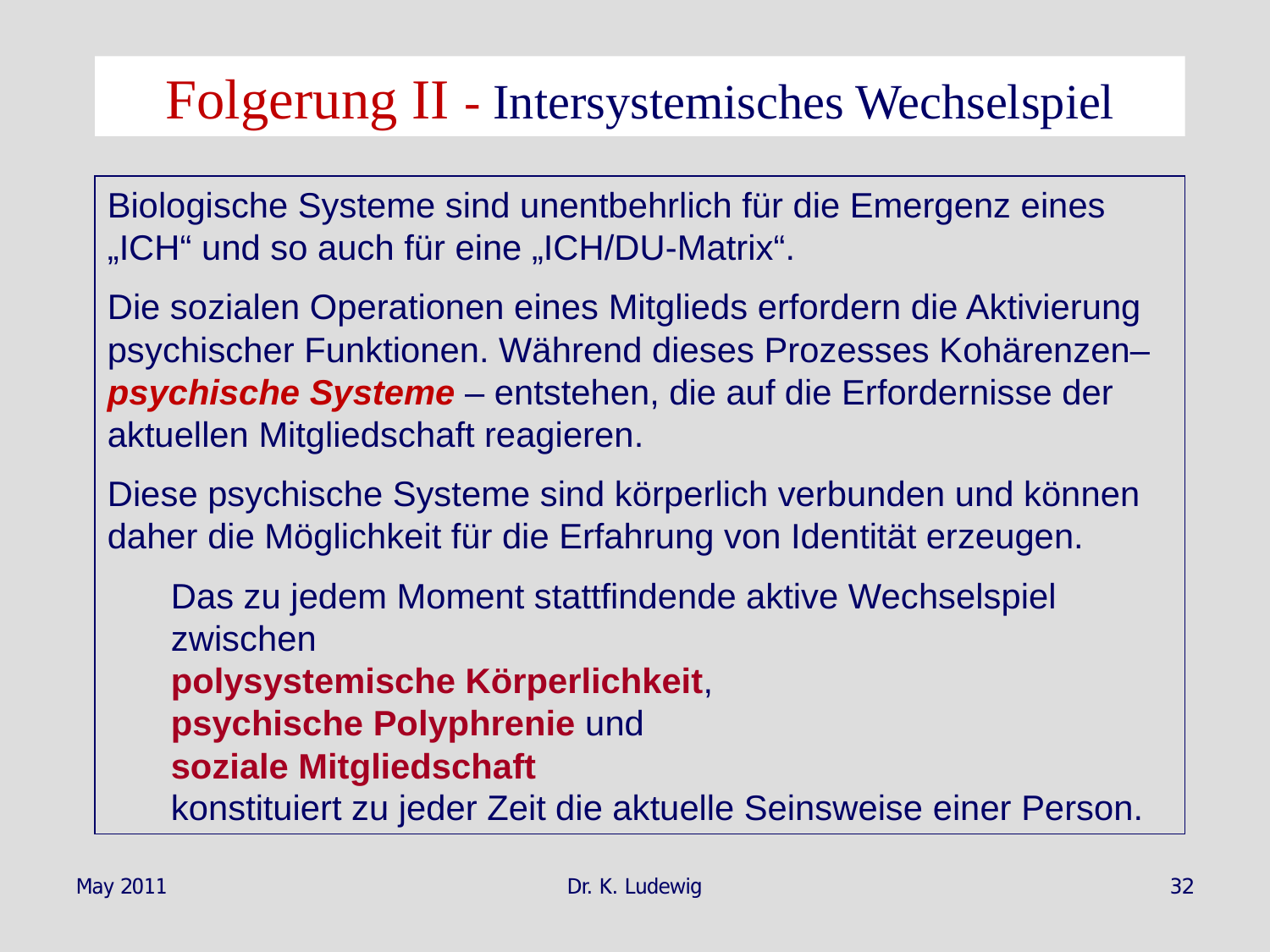

Folgerung II - Intersystemisches Wechselspiel
Biologische Systeme sind unentbehrlich für die Emergenz eines „ICH“ und so auch für eine „ICH/DU-Matrix“.
Die sozialen Operationen eines Mitglieds erfordern die Aktivierung psychischer Funktionen. Während dieses Prozesses Kohärenzen– psychische Systeme – entstehen, die auf die Erfordernisse der aktuellen Mitgliedschaft reagieren.
Diese psychische Systeme sind körperlich verbunden und können daher die Möglichkeit für die Erfahrung von Identität erzeugen.
Das zu jedem Moment stattfindende aktive Wechselspiel zwischen
polysystemische Körperlichkeit,
psychische Polyphrenie und
soziale Mitgliedschaft
konstituiert zu jeder Zeit die aktuelle Seinsweise einer Person.
May 2011
Dr. K. Ludewig
32